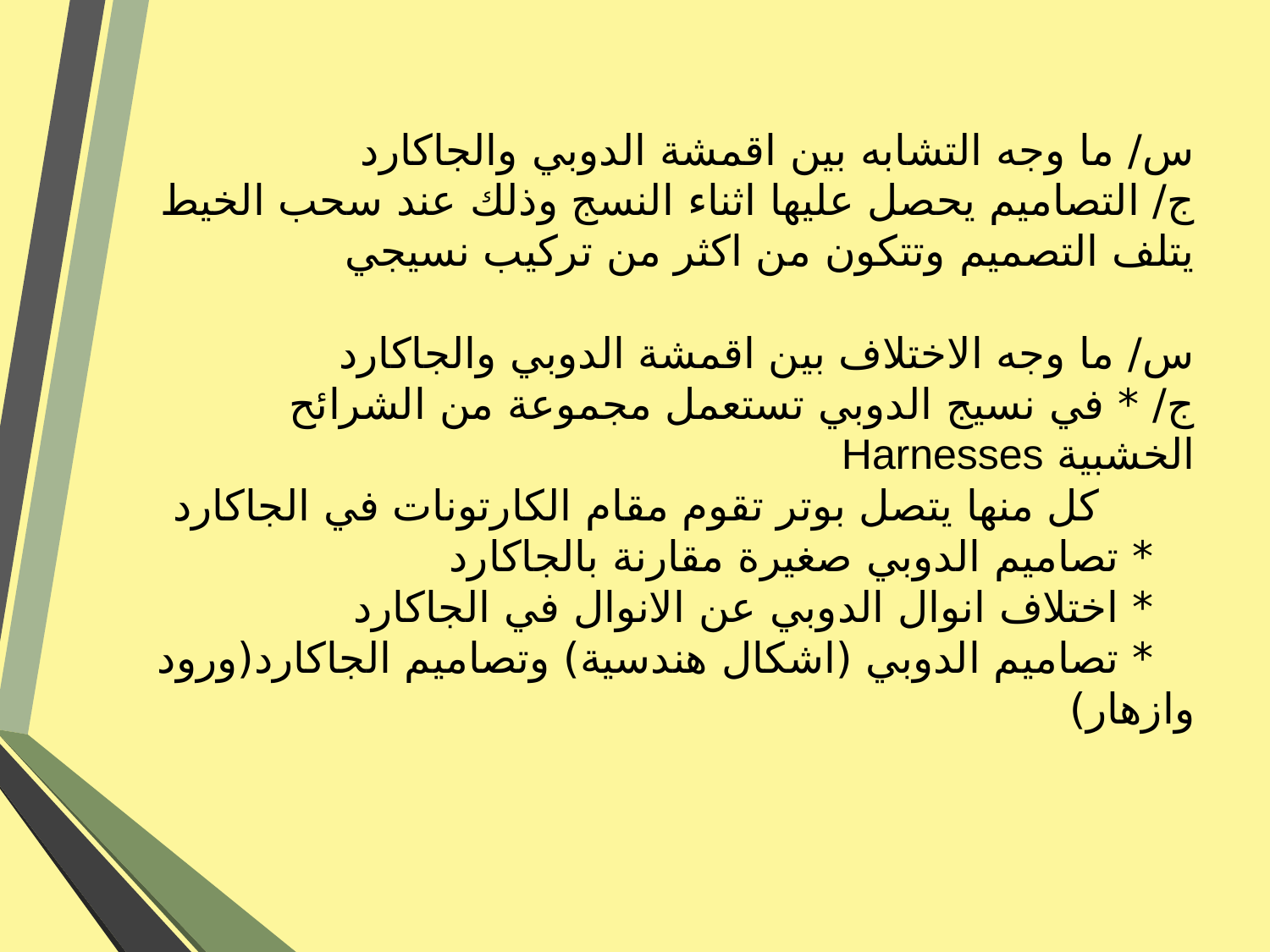

# س/ ما وجه التشابه بين اقمشة الدوبي والجاكارد ج/ التصاميم يحصل عليها اثناء النسج وذلك عند سحب الخيط يتلف التصميم وتتكون من اكثر من تركيب نسيجي س/ ما وجه الاختلاف بين اقمشة الدوبي والجاكارد ج/ * في نسيج الدوبي تستعمل مجموعة من الشرائح الخشبية Harnesses كل منها يتصل بوتر تقوم مقام الكارتونات في الجاكارد * تصاميم الدوبي صغيرة مقارنة بالجاكارد * اختلاف انوال الدوبي عن الانوال في الجاكارد * تصاميم الدوبي (اشكال هندسية) وتصاميم الجاكارد(ورود وازهار)